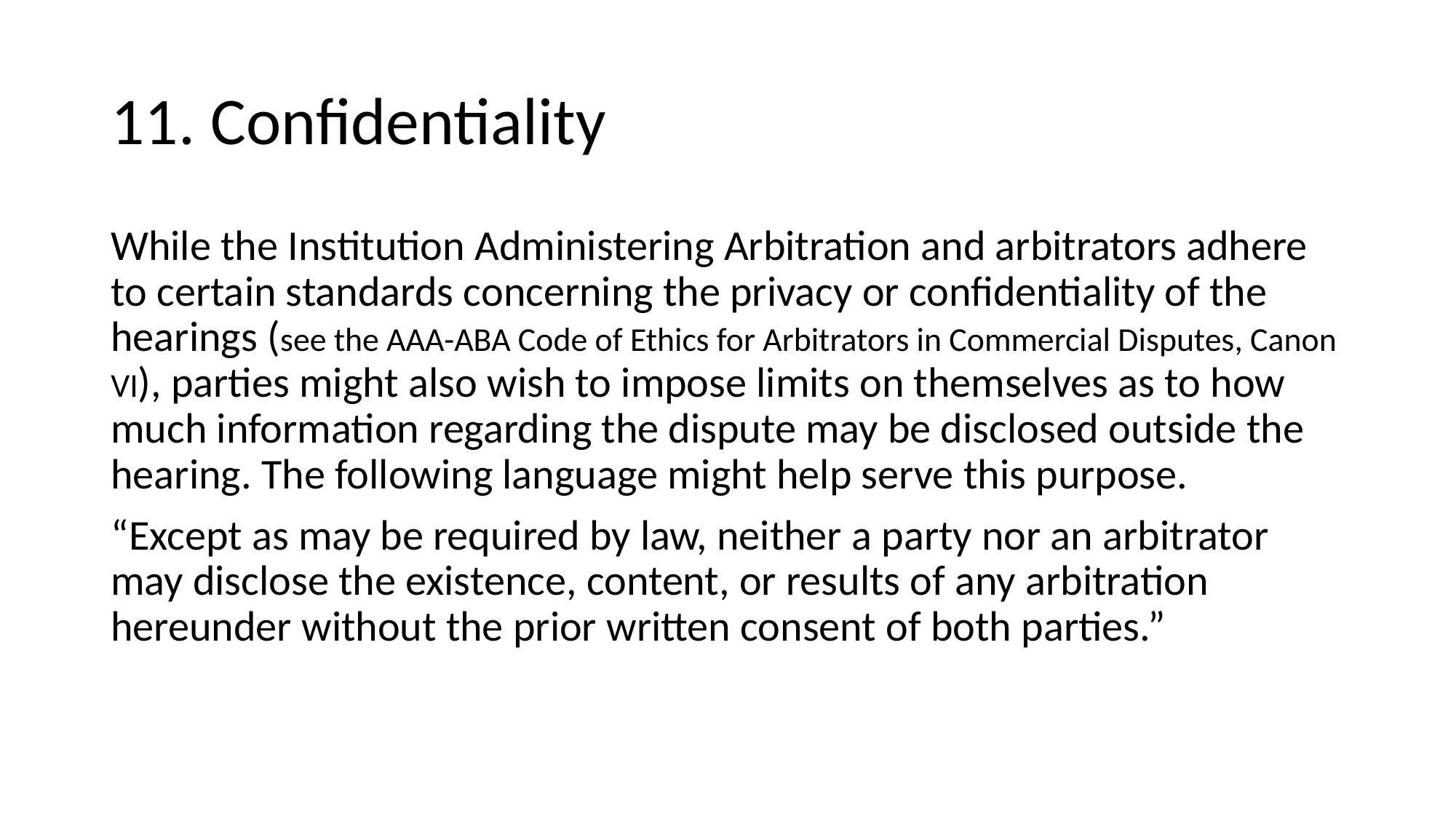

# 11. Confidentiality
While the Institution Administering Arbitration and arbitrators adhere to certain standards concerning the privacy or confidentiality of the hearings (see the AAA-ABA Code of Ethics for Arbitrators in Commercial Disputes, Canon VI), parties might also wish to impose limits on themselves as to how much information regarding the dispute may be disclosed outside the hearing. The following language might help serve this purpose.
“Except as may be required by law, neither a party nor an arbitrator may disclose the existence, content, or results of any arbitration hereunder without the prior written consent of both parties.”